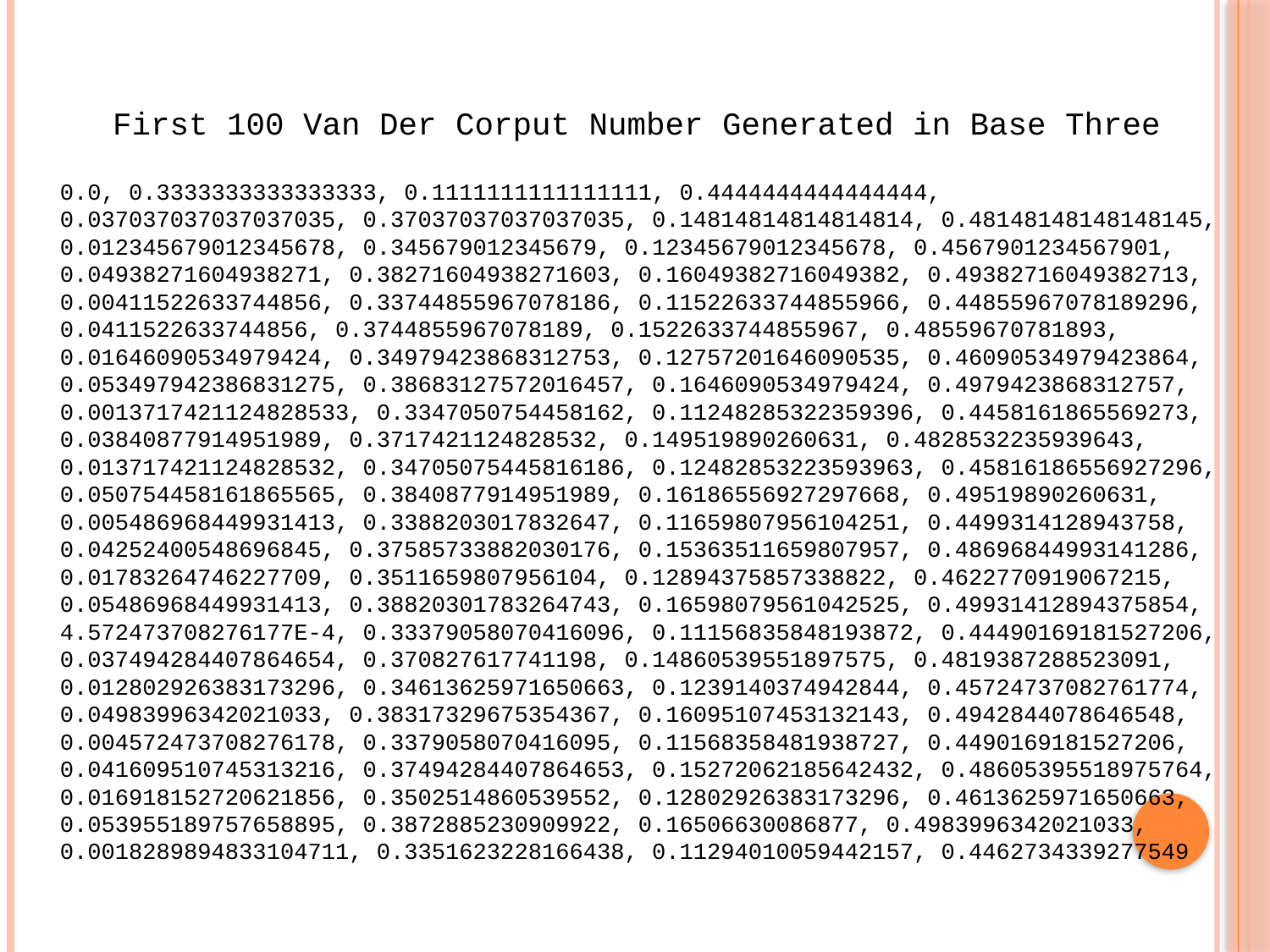

First 100 Van Der Corput Number Generated in Base Three
0.0, 0.3333333333333333, 0.1111111111111111, 0.4444444444444444, 0.037037037037037035, 0.37037037037037035, 0.14814814814814814, 0.48148148148148145, 0.012345679012345678, 0.345679012345679, 0.12345679012345678, 0.4567901234567901, 0.04938271604938271, 0.38271604938271603, 0.16049382716049382, 0.49382716049382713, 0.00411522633744856, 0.33744855967078186, 0.11522633744855966, 0.44855967078189296, 0.0411522633744856, 0.3744855967078189, 0.1522633744855967, 0.48559670781893, 0.01646090534979424, 0.34979423868312753, 0.12757201646090535, 0.46090534979423864, 0.053497942386831275, 0.38683127572016457, 0.1646090534979424, 0.4979423868312757, 0.0013717421124828533, 0.3347050754458162, 0.11248285322359396, 0.4458161865569273, 0.03840877914951989, 0.3717421124828532, 0.149519890260631, 0.4828532235939643, 0.013717421124828532, 0.34705075445816186, 0.12482853223593963, 0.45816186556927296, 0.050754458161865565, 0.3840877914951989, 0.16186556927297668, 0.49519890260631, 0.005486968449931413, 0.3388203017832647, 0.11659807956104251, 0.4499314128943758, 0.04252400548696845, 0.37585733882030176, 0.15363511659807957, 0.48696844993141286, 0.01783264746227709, 0.3511659807956104, 0.12894375857338822, 0.4622770919067215, 0.05486968449931413, 0.38820301783264743, 0.16598079561042525, 0.49931412894375854, 4.572473708276177E-4, 0.33379058070416096, 0.11156835848193872, 0.44490169181527206, 0.037494284407864654, 0.370827617741198, 0.14860539551897575, 0.4819387288523091, 0.012802926383173296, 0.34613625971650663, 0.1239140374942844, 0.45724737082761774, 0.04983996342021033, 0.38317329675354367, 0.16095107453132143, 0.4942844078646548, 0.004572473708276178, 0.3379058070416095, 0.11568358481938727, 0.4490169181527206, 0.041609510745313216, 0.37494284407864653, 0.15272062185642432, 0.48605395518975764, 0.016918152720621856, 0.3502514860539552, 0.12802926383173296, 0.4613625971650663, 0.053955189757658895, 0.3872885230909922, 0.16506630086877, 0.4983996342021033, 0.0018289894833104711, 0.3351623228166438, 0.11294010059442157, 0.4462734339277549